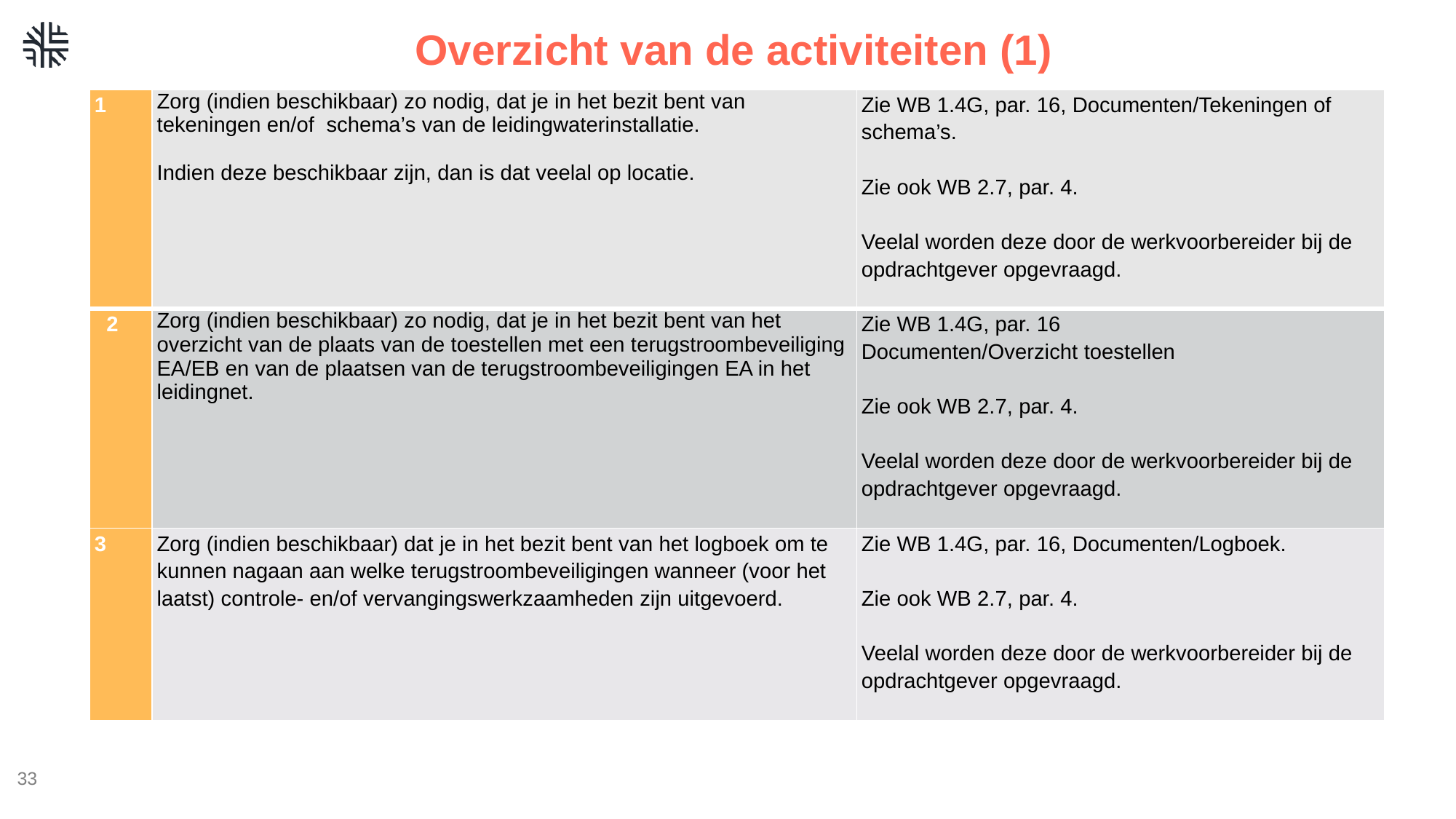

# Overzicht van de activiteiten (1)
| 1 | Zorg (indien beschikbaar) zo nodig, dat je in het bezit bent van tekeningen en/of schema’s van de leidingwaterinstallatie.   Indien deze beschikbaar zijn, dan is dat veelal op locatie. | Zie WB 1.4G, par. 16, Documenten/Tekeningen of schema’s.   Zie ook WB 2.7, par. 4.   Veelal worden deze door de werkvoorbereider bij de opdrachtgever opgevraagd. |
| --- | --- | --- |
| 2 | Zorg (indien beschikbaar) zo nodig, dat je in het bezit bent van het overzicht van de plaats van de toestellen met een terugstroombeveiliging EA/EB en van de plaatsen van de terugstroombeveiligingen EA in het leidingnet. | Zie WB 1.4G, par. 16 Documenten/Overzicht toestellen   Zie ook WB 2.7, par. 4.   Veelal worden deze door de werkvoorbereider bij de opdrachtgever opgevraagd. |
| 3 | Zorg (indien beschikbaar) dat je in het bezit bent van het logboek om te kunnen nagaan aan welke terugstroombeveiligingen wanneer (voor het laatst) controle- en/of vervangingswerkzaamheden zijn uitgevoerd. | Zie WB 1.4G, par. 16, Documenten/Logboek.   Zie ook WB 2.7, par. 4.   Veelal worden deze door de werkvoorbereider bij de opdrachtgever opgevraagd. |
33